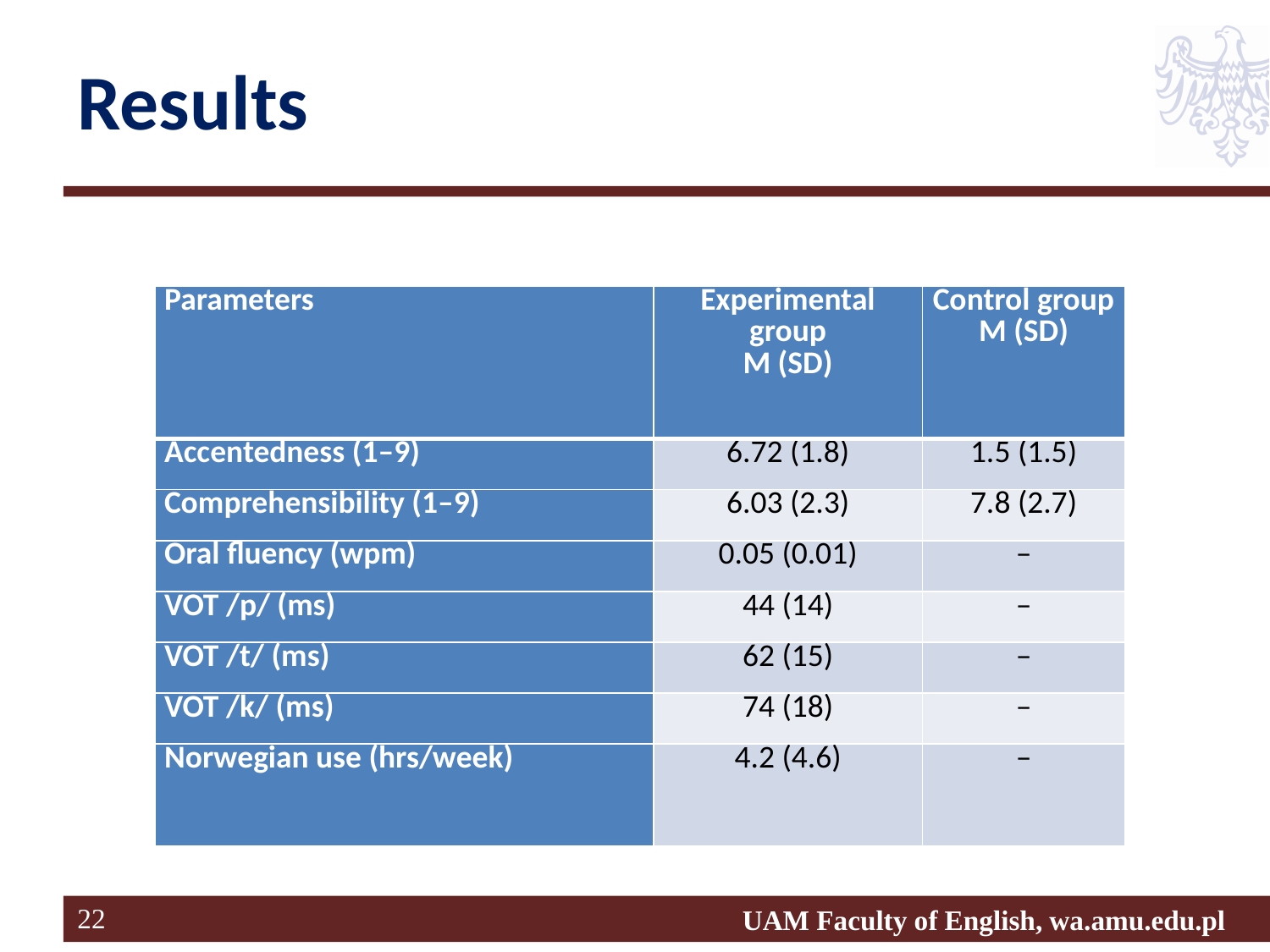

# Results
| Parameters | Experimental group M (SD) | Control group M (SD) |
| --- | --- | --- |
| Accentedness (1–9) | 6.72 (1.8) | 1.5 (1.5) |
| Comprehensibility (1–9) | 6.03 (2.3) | 7.8 (2.7) |
| Oral fluency (wpm) | 0.05 (0.01) | – |
| VOT /p/ (ms) | 44 (14) | – |
| VOT /t/ (ms) | 62 (15) | – |
| VOT /k/ (ms) | 74 (18) | – |
| Norwegian use (hrs/week) | 4.2 (4.6) | – |